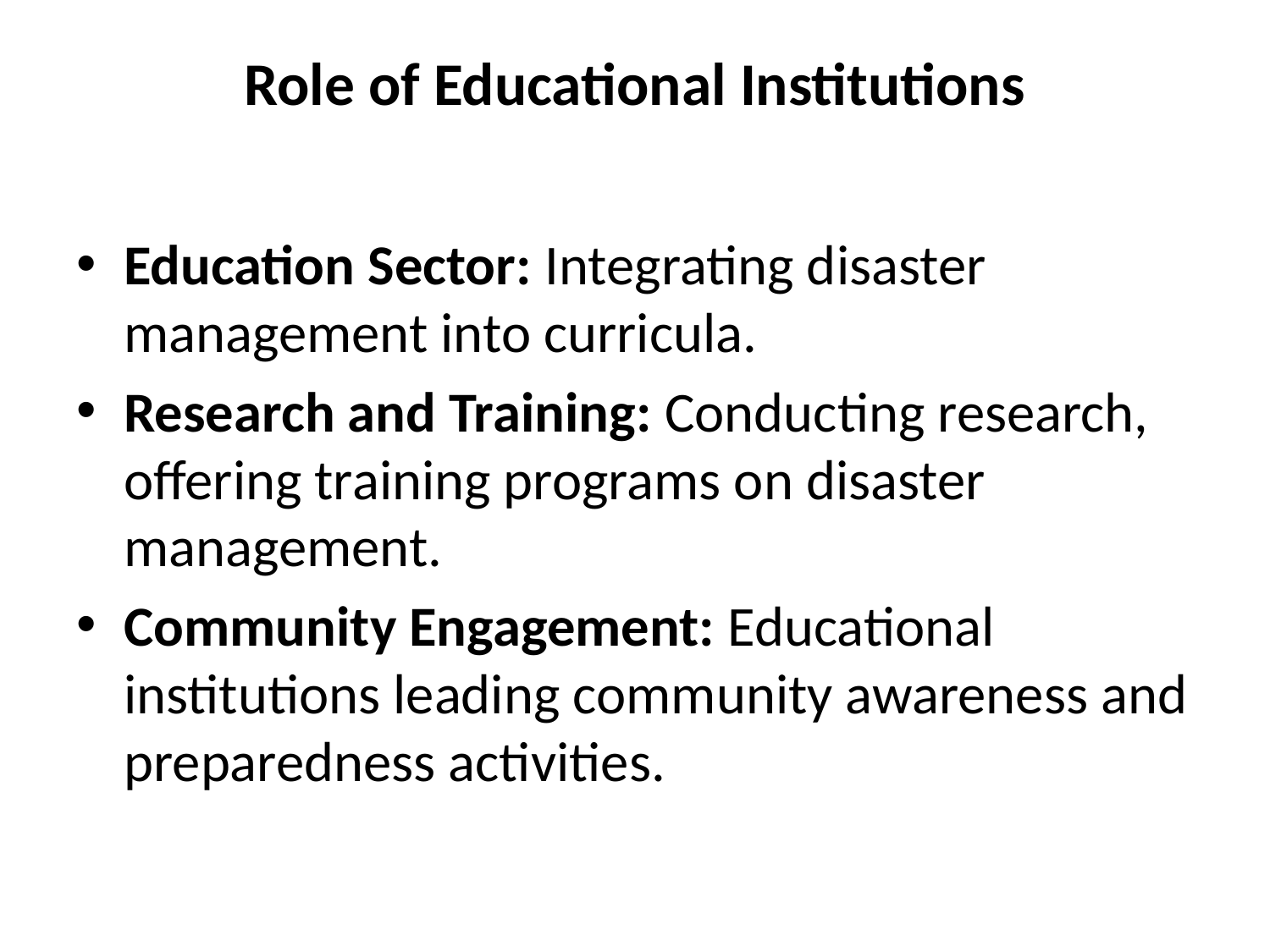

# Role of Educational Institutions
Education Sector: Integrating disaster management into curricula.
Research and Training: Conducting research, offering training programs on disaster management.
Community Engagement: Educational institutions leading community awareness and preparedness activities.